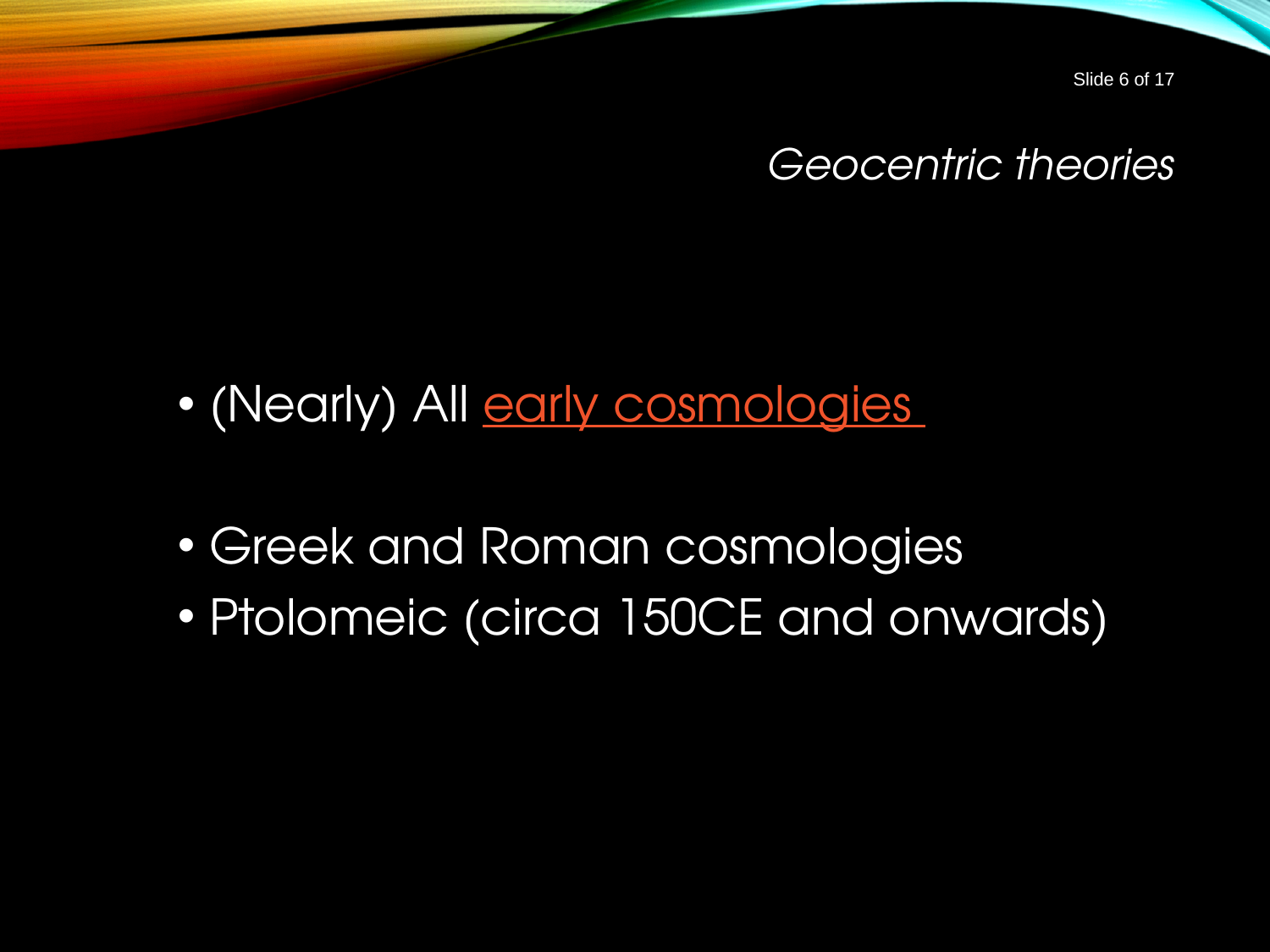

Slide 6 of 17
# Geocentric theories

(Nearly) All early cosmologies

Greek and Roman cosmologies
Ptolomeic (circa 150CE and onwards)

back